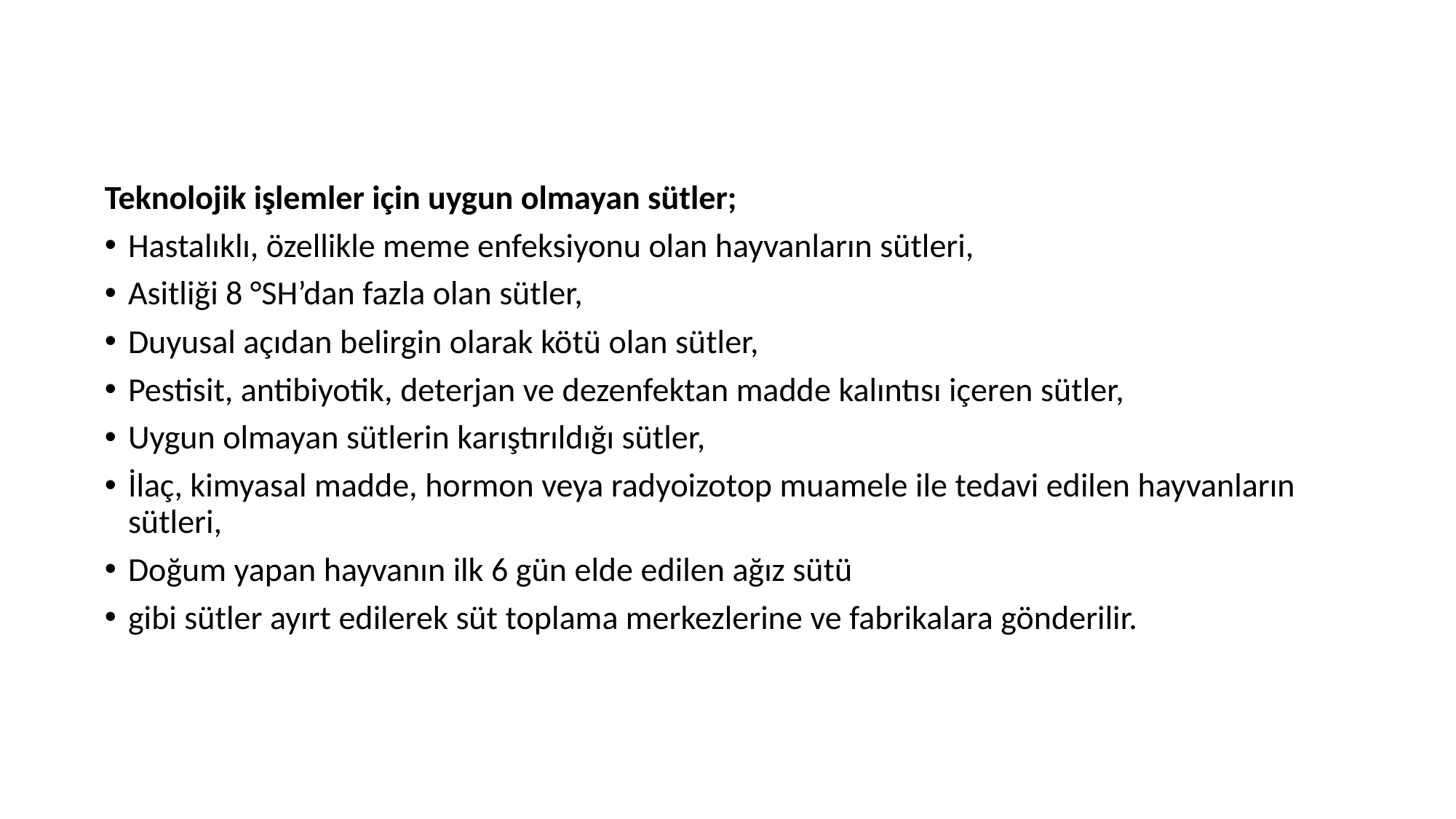

Teknolojik işlemler için uygun olmayan sütler;
Hastalıklı, özellikle meme enfeksiyonu olan hayvanların sütleri,
Asitliği 8 °SH’dan fazla olan sütler,
Duyusal açıdan belirgin olarak kötü olan sütler,
Pestisit, antibiyotik, deterjan ve dezenfektan madde kalıntısı içeren sütler,
Uygun olmayan sütlerin karıştırıldığı sütler,
İlaç, kimyasal madde, hormon veya radyoizotop muamele ile tedavi edilen hayvanların sütleri,
Doğum yapan hayvanın ilk 6 gün elde edilen ağız sütü
gibi sütler ayırt edilerek süt toplama merkezlerine ve fabrikalara gönderilir.